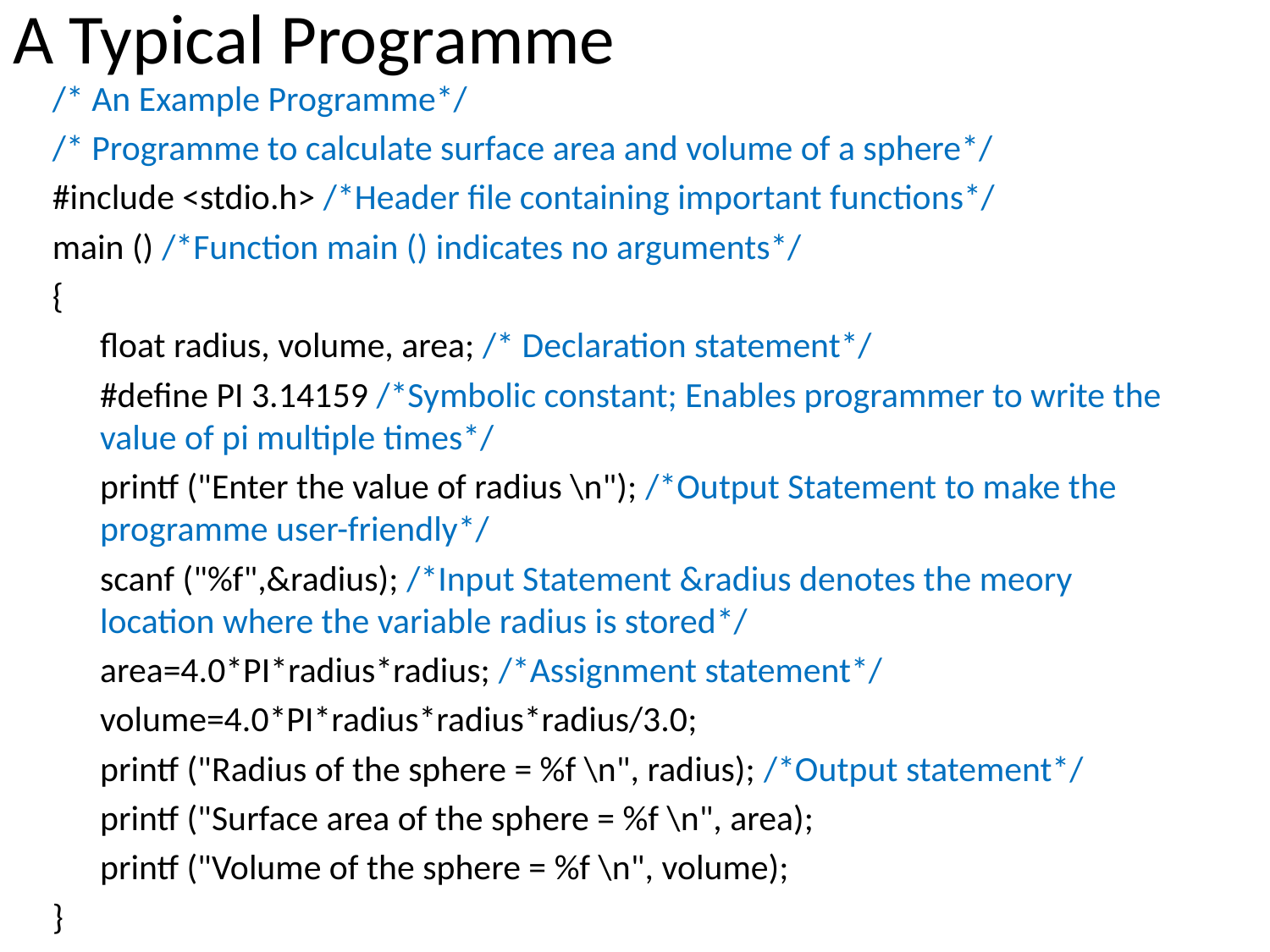

# A Typical Programme
/* An Example Programme*/
/* Programme to calculate surface area and volume of a sphere*/
#include <stdio.h> /*Header file containing important functions*/
main () /*Function main () indicates no arguments*/
{
	float radius, volume, area; /* Declaration statement*/
	#define PI 3.14159 /*Symbolic constant; Enables programmer to write the value of pi multiple times*/
	printf ("Enter the value of radius \n"); /*Output Statement to make the programme user-friendly*/
	scanf ("%f",&radius); /*Input Statement &radius denotes the meory location where the variable radius is stored*/
	area=4.0*PI*radius*radius; /*Assignment statement*/
	volume=4.0*PI*radius*radius*radius/3.0;
	printf ("Radius of the sphere = %f \n", radius); /*Output statement*/
	printf ("Surface area of the sphere = %f \n", area);
	printf ("Volume of the sphere = %f \n", volume);
}